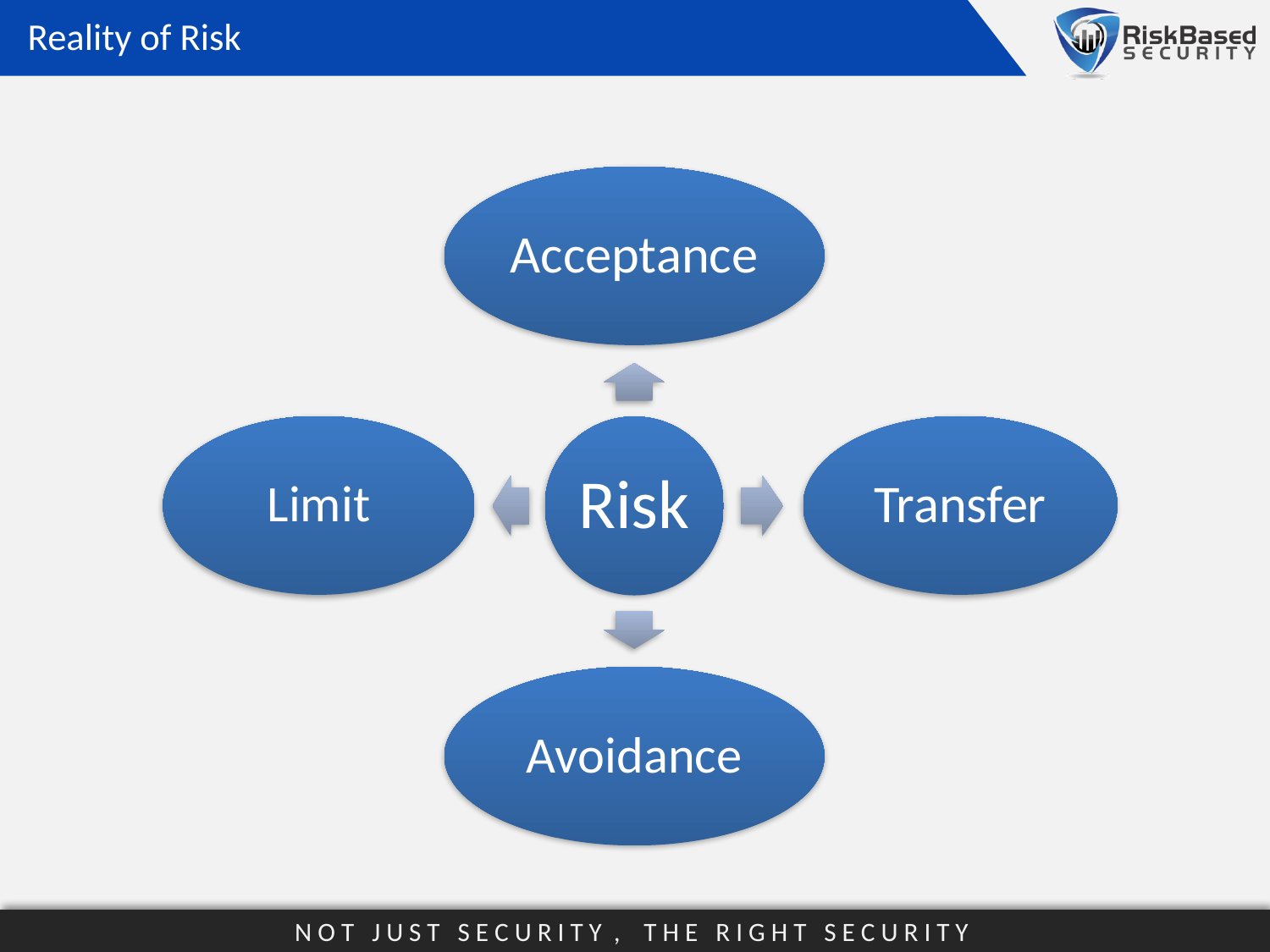

Reality of Risk
Risk

Acceptance

Transfer

Avoidance

Limit